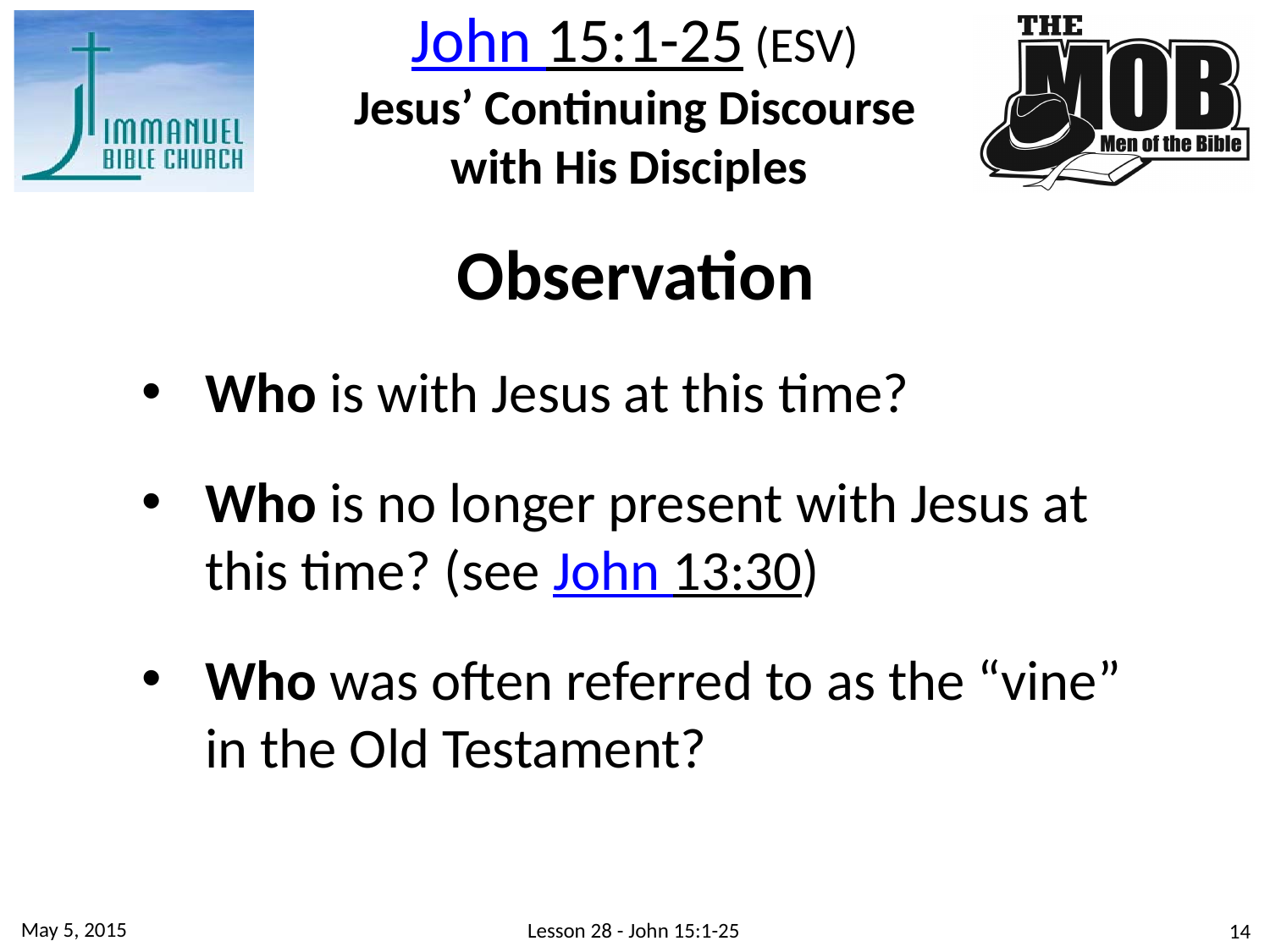

John 15:1-25 (ESV)
 Jesus’ Continuing Discourse
with His Disciples
Observation
Who is with Jesus at this time?
Who is no longer present with Jesus at this time? (see John 13:30)
Who was often referred to as the “vine” in the Old Testament?
May 5, 2015
Lesson 28 - John 15:1-25
14